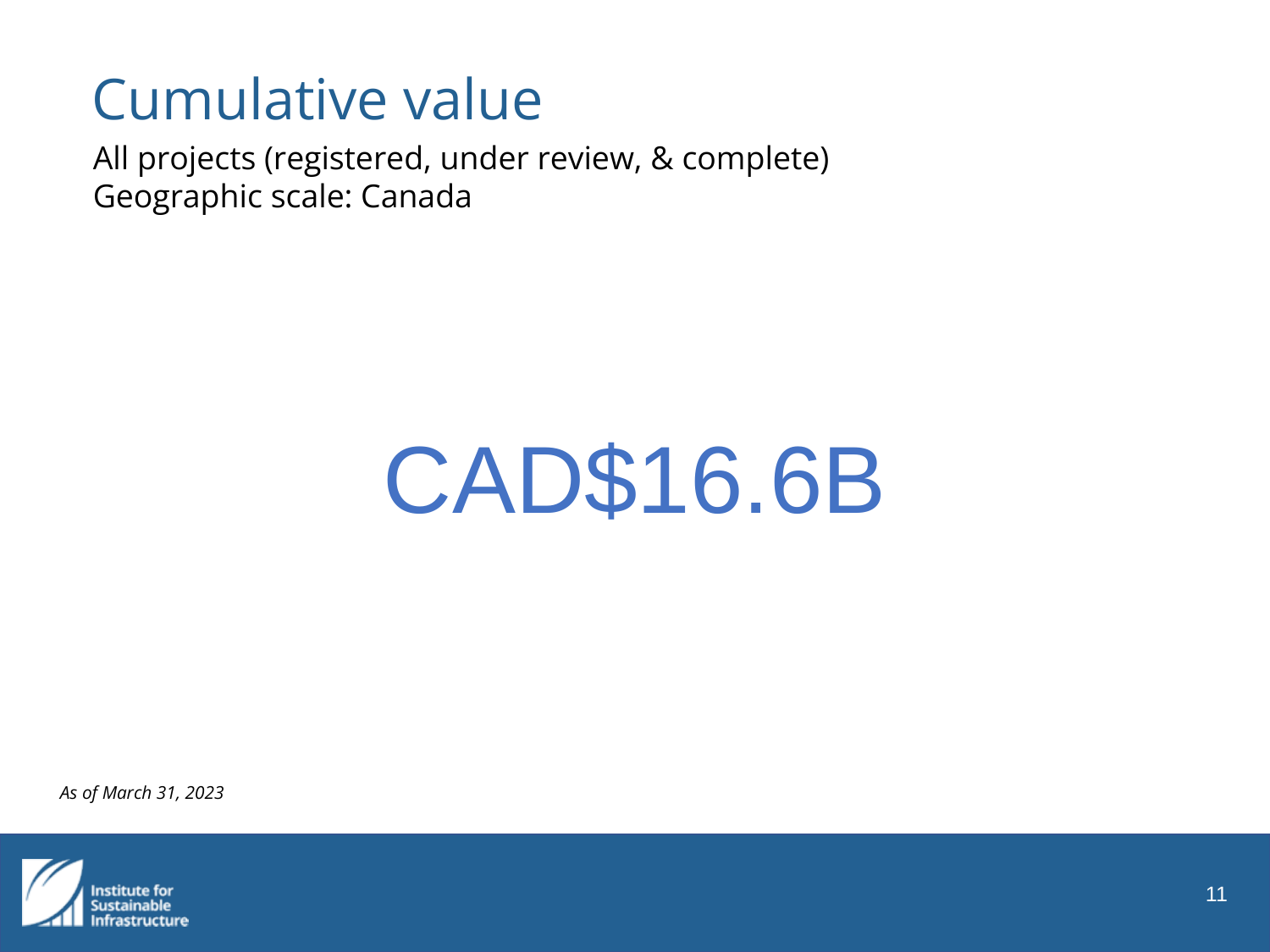

# Cumulative value
All projects (registered, under review, & complete)
Geographic scale: Canada
CAD$16.6B
As of March 31, 2023
11